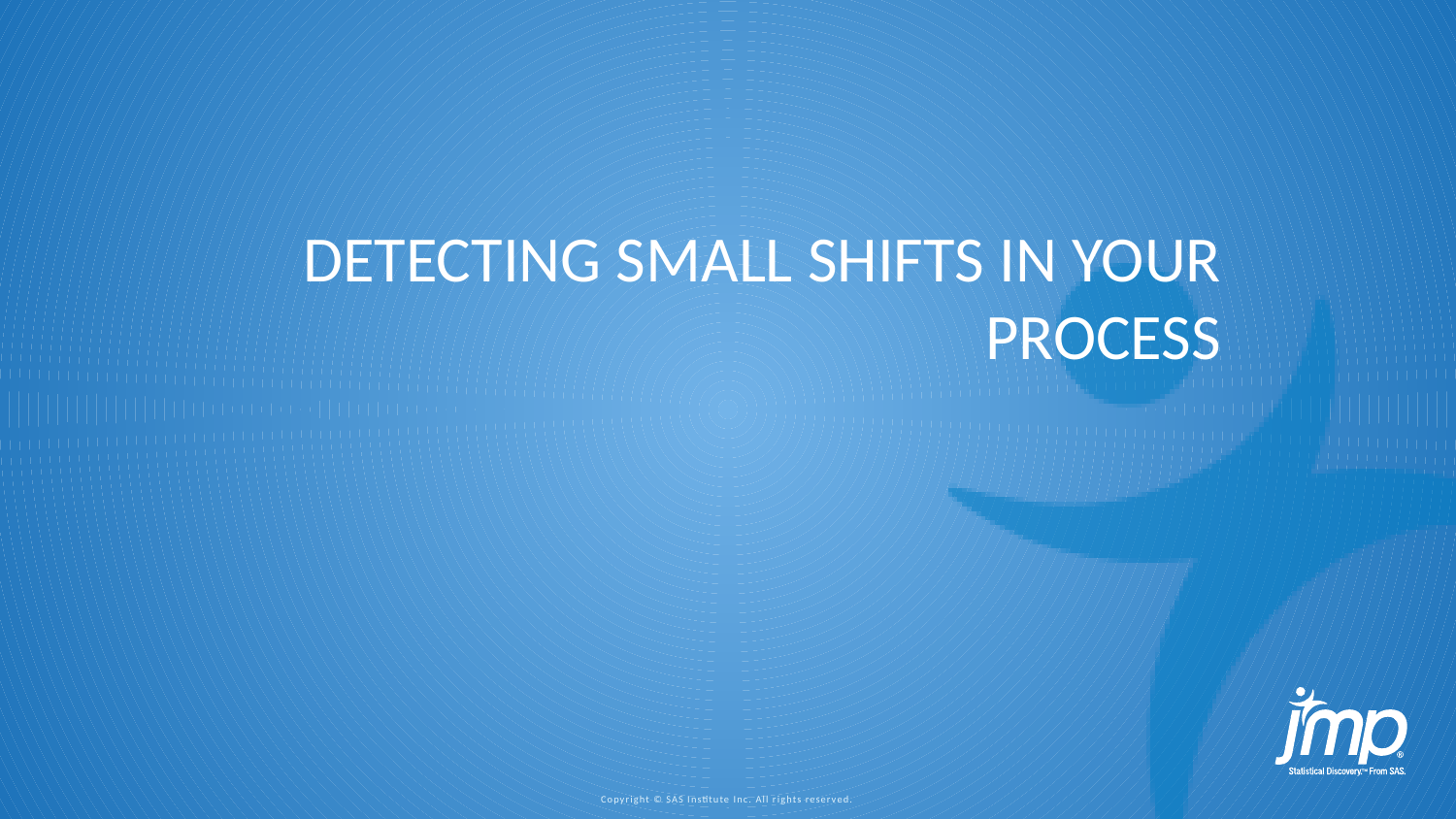

# DETECTING SMALL SHIFTS IN YOUR PROCESS